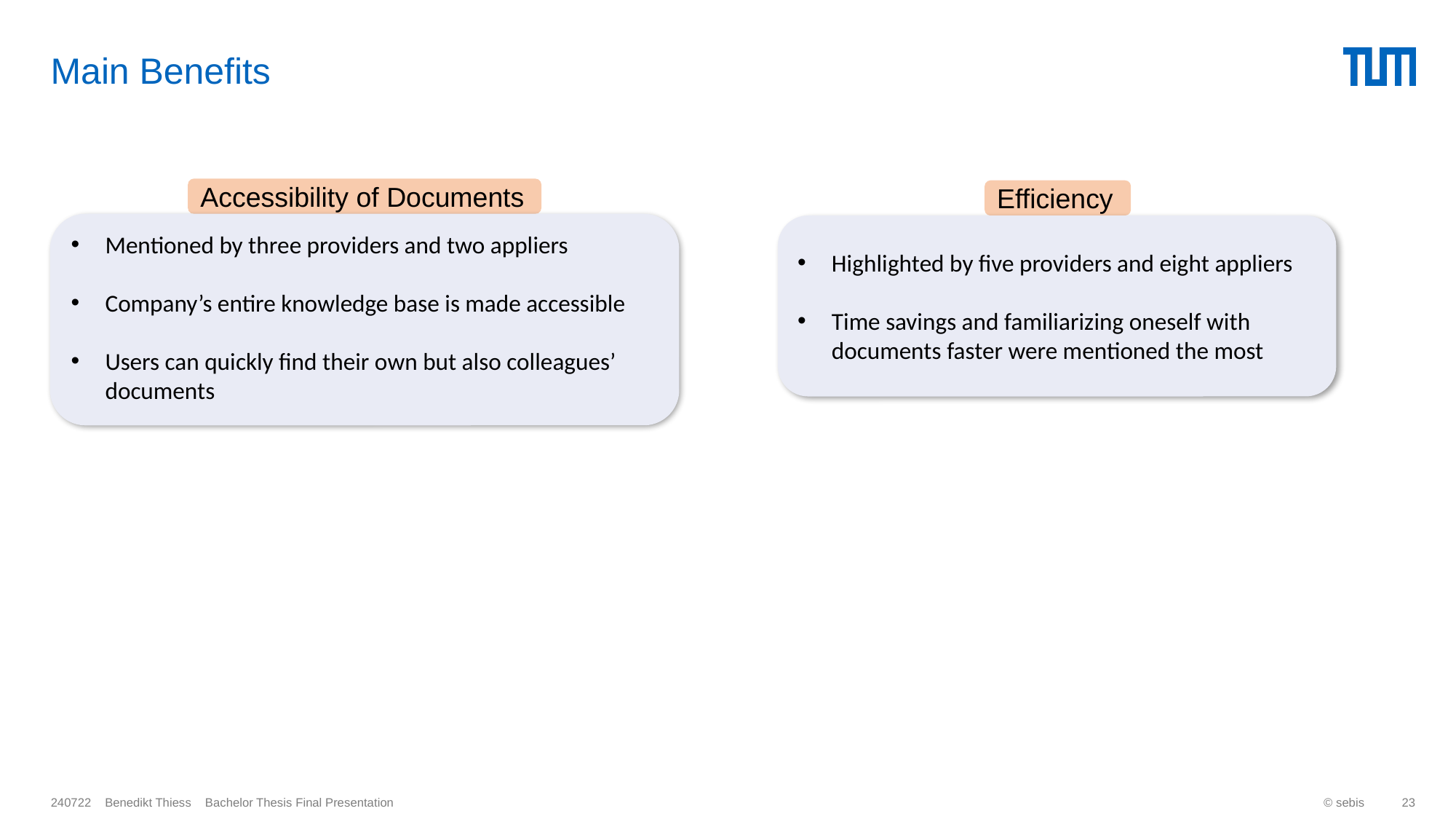

# Main Benefits
Accessibility of Documents
Efficiency
Mentioned by three providers and two appliers

Company’s entire knowledge base is made accessible

Users can quickly find their own but also colleagues’ documents
Highlighted by five providers and eight appliers

Time savings and familiarizing oneself with documents faster were mentioned the most
© sebis
23